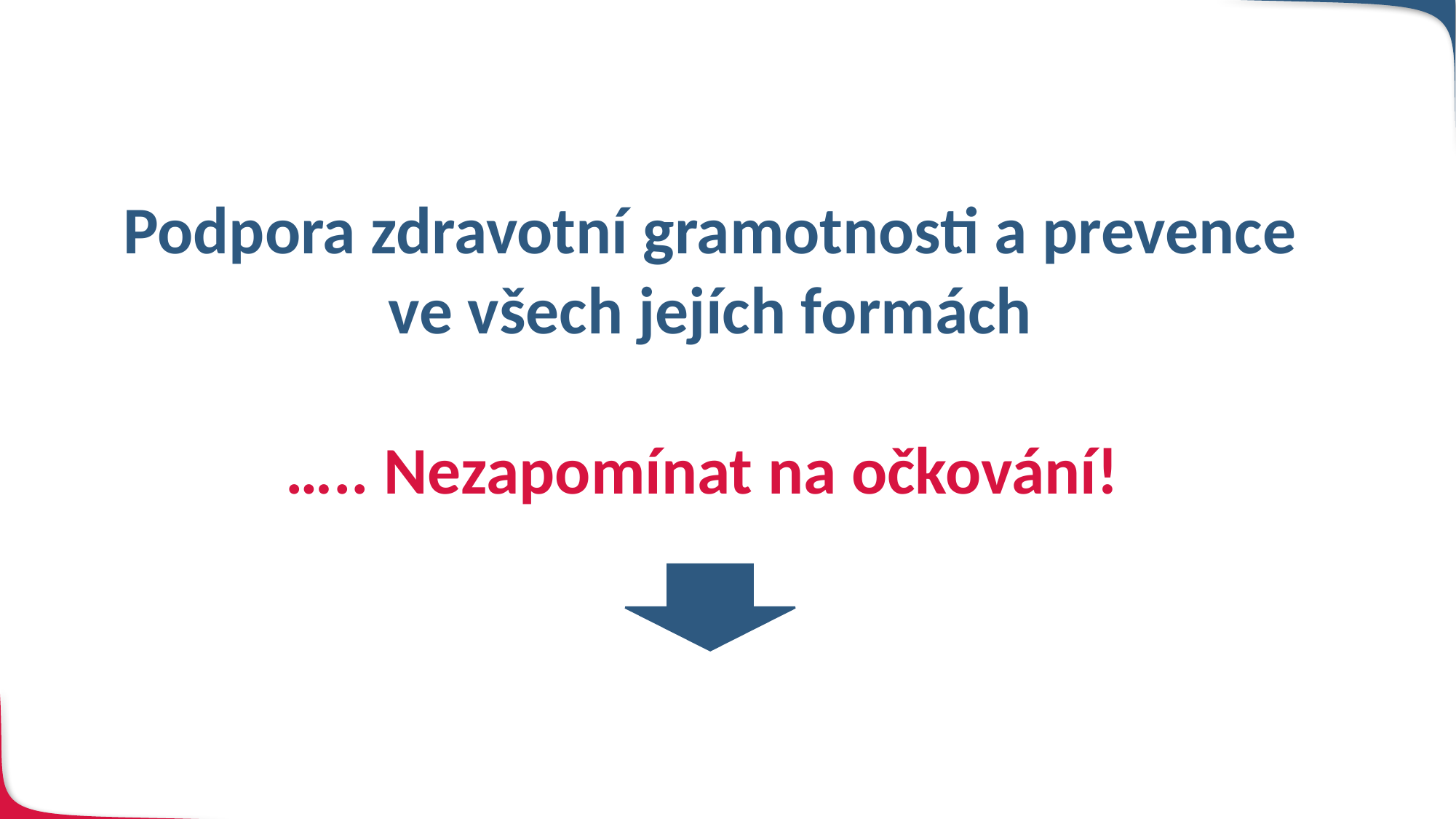

Podpora zdravotní gramotnosti a prevence ve všech jejích formách
….. Nezapomínat na očkování!